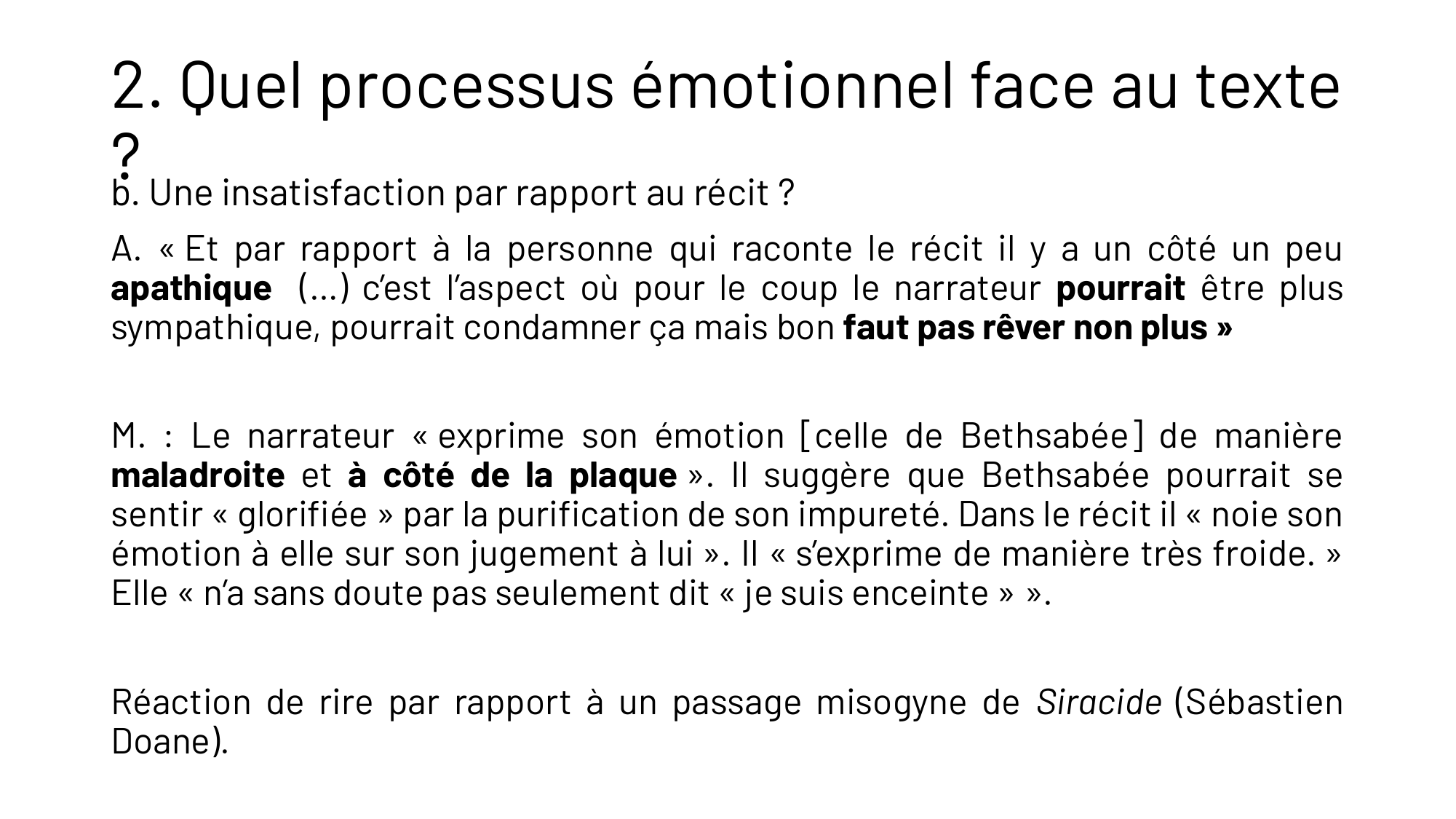

# 2. Quel processus émotionnel face au texte ?
b. Une insatisfaction par rapport au récit ?
A. « Et par rapport à la personne qui raconte le récit il y a un côté un peu apathique  (…) c’est l’aspect où pour le coup le narrateur pourrait être plus sympathique, pourrait condamner ça mais bon faut pas rêver non plus »

M. : Le narrateur « exprime son émotion [celle de Bethsabée] de manière maladroite et à côté de la plaque ». Il suggère que Bethsabée pourrait se sentir « glorifiée » par la purification de son impureté. Dans le récit il « noie son émotion à elle sur son jugement à lui ». Il « s’exprime de manière très froide. » Elle « n’a sans doute pas seulement dit « je suis enceinte » ».

Réaction de rire par rapport à un passage misogyne de Siracide (Sébastien Doane).